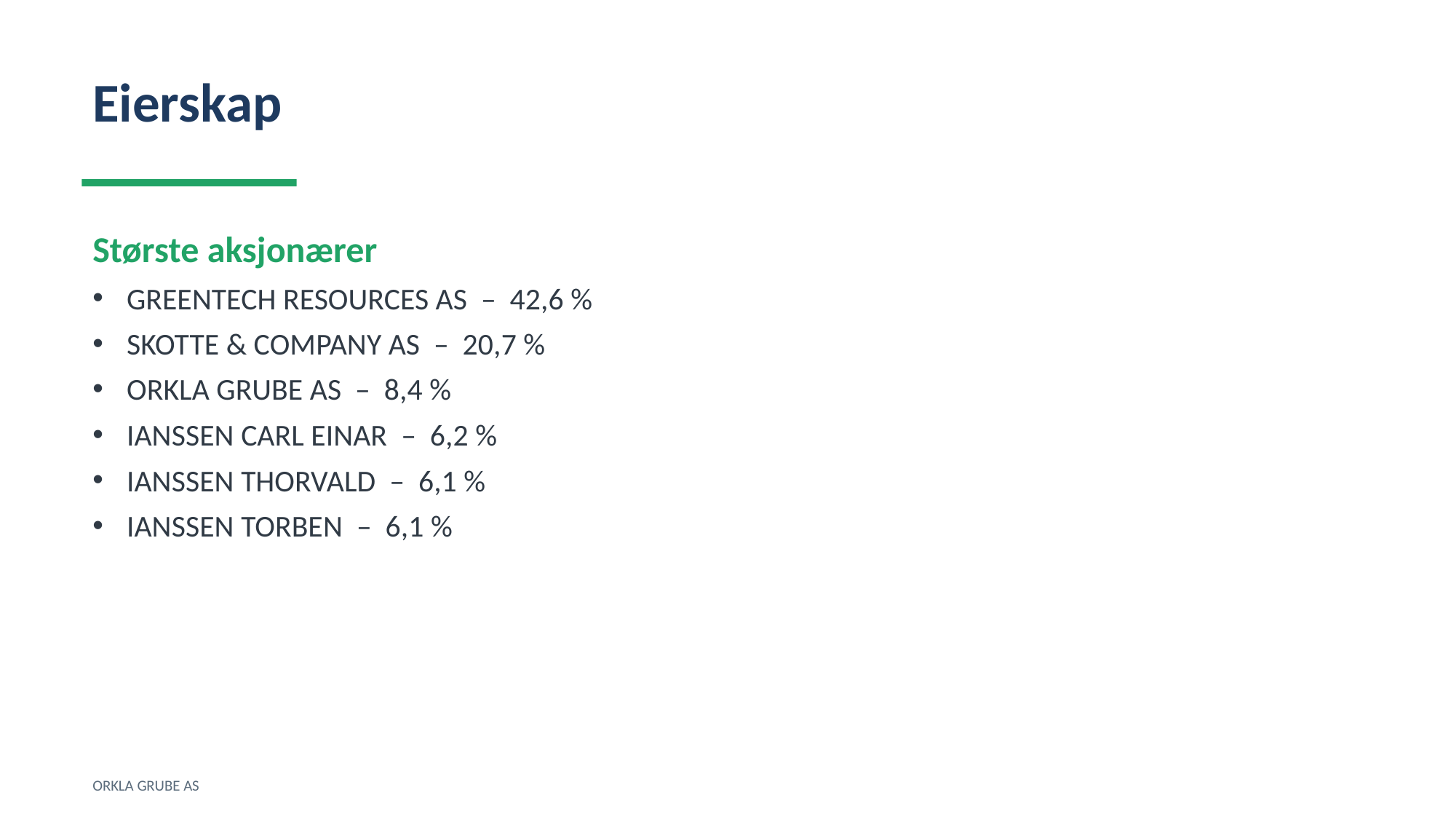

Eierskap

Største aksjonærer
GREENTECH RESOURCES AS  –  42,6 %
SKOTTE & COMPANY AS  –  20,7 %
ORKLA GRUBE AS  –  8,4 %
IANSSEN CARL EINAR  –  6,2 %
IANSSEN THORVALD  –  6,1 %
IANSSEN TORBEN  –  6,1 %
ORKLA GRUBE AS